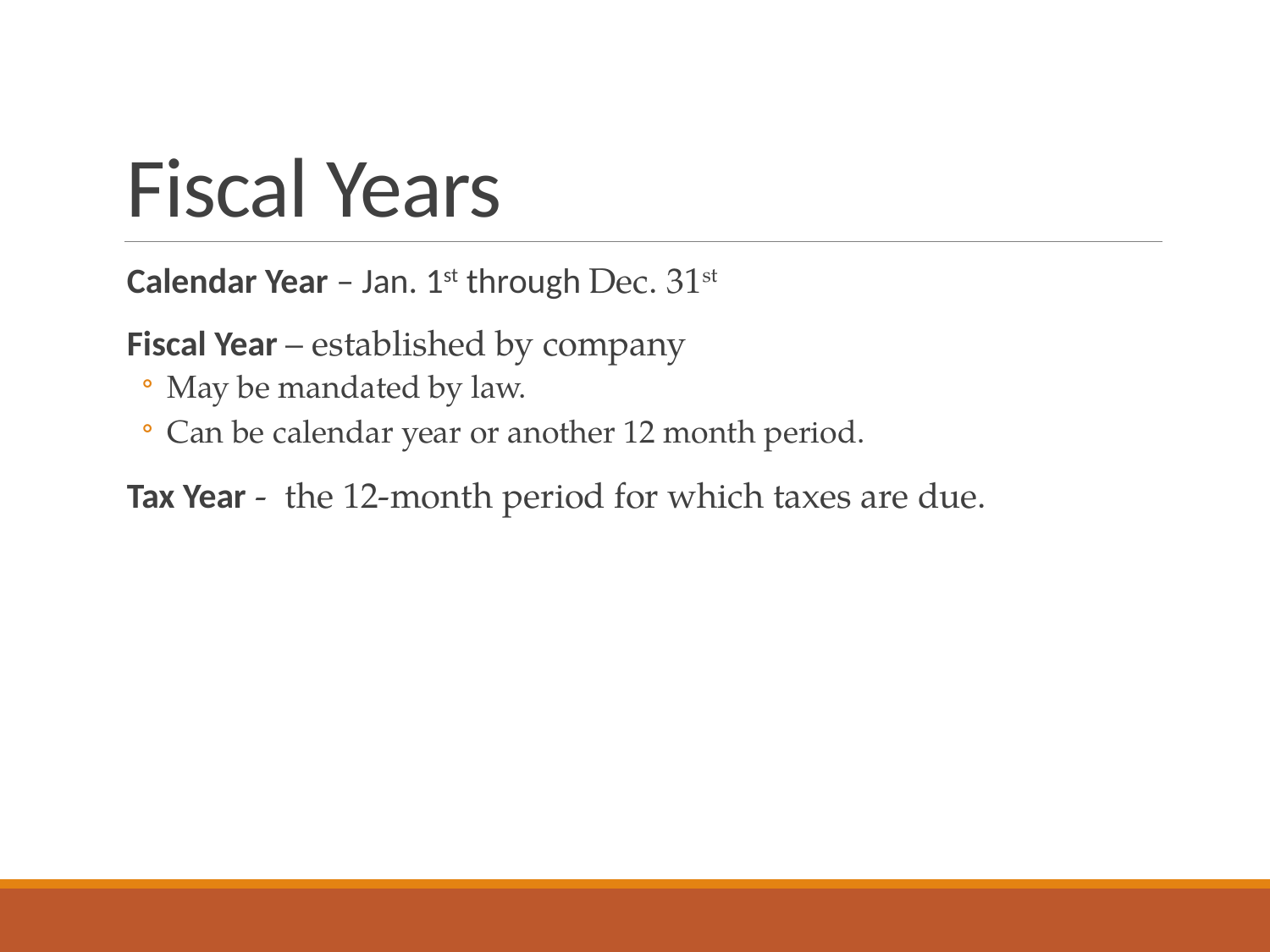

# Fiscal Years
Calendar Year – Jan. 1st through Dec. 31st
Fiscal Year – established by company
May be mandated by law.
Can be calendar year or another 12 month period.
Tax Year -  the 12-month period for which taxes are due.